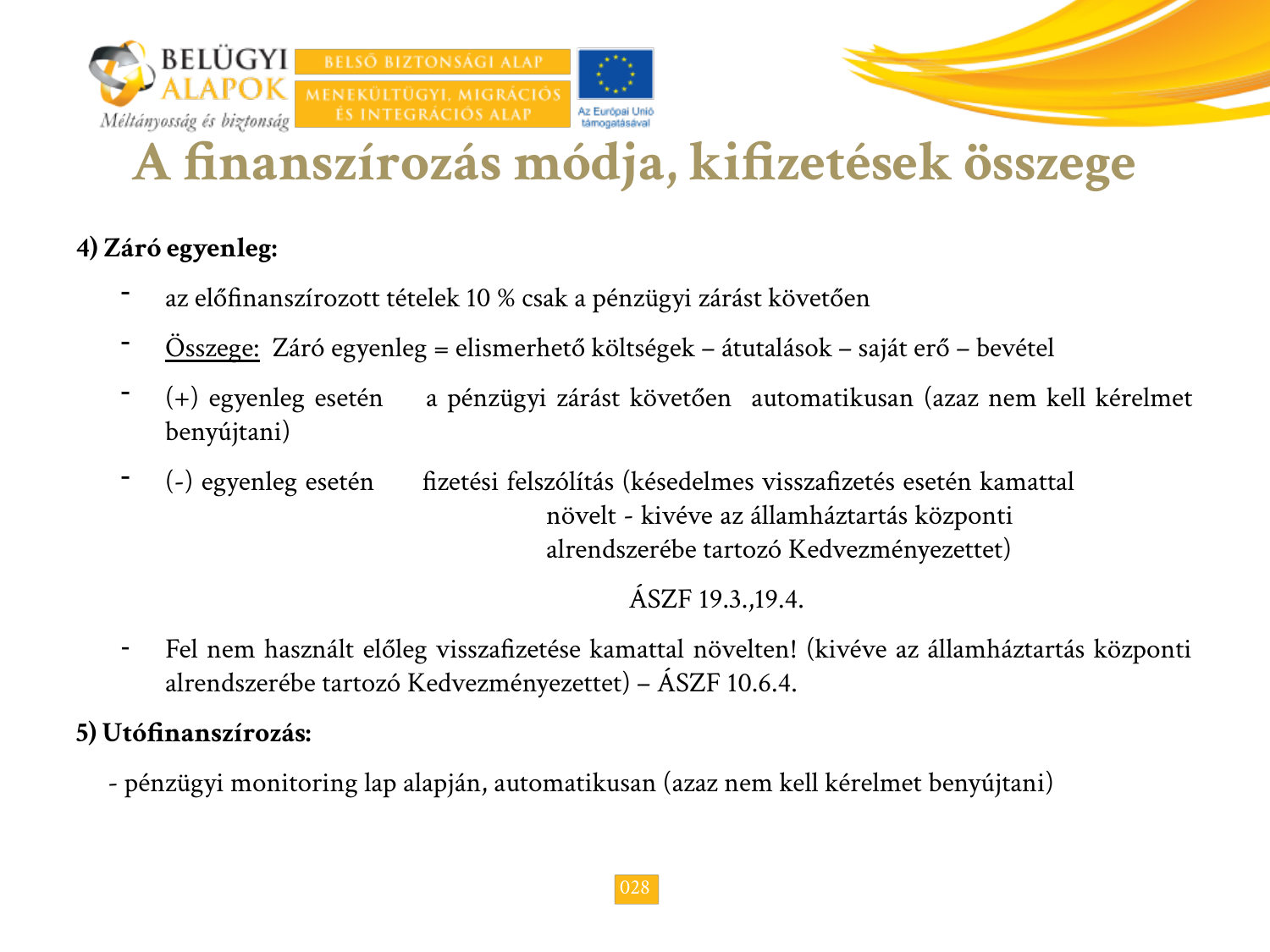

# A finanszírozás módja, kifizetések összege
4) Záró egyenleg:
az előfinanszírozott tételek 10 % csak a pénzügyi zárást követően
Összege:  Záró egyenleg = elismerhető költségek – átutalások – saját erő – bevétel
(+) egyenleg esetén	a pénzügyi zárást követően  automatikusan (azaz nem kell kérelmet benyújtani)
(-) egyenleg esetén	fizetési felszólítás (késedelmes visszafizetés esetén kamattal 				növelt - kivéve az államháztartás központi          				alrendszerébe tartozó Kedvezményezettet)
				ÁSZF 19.3.,19.4.
Fel nem használt előleg visszafizetése kamattal növelten! (kivéve az államháztartás központi alrendszerébe tartozó Kedvezményezettet) – ÁSZF 10.6.4.
5) Utófinanszírozás:
     - pénzügyi monitoring lap alapján, automatikusan (azaz nem kell kérelmet benyújtani)